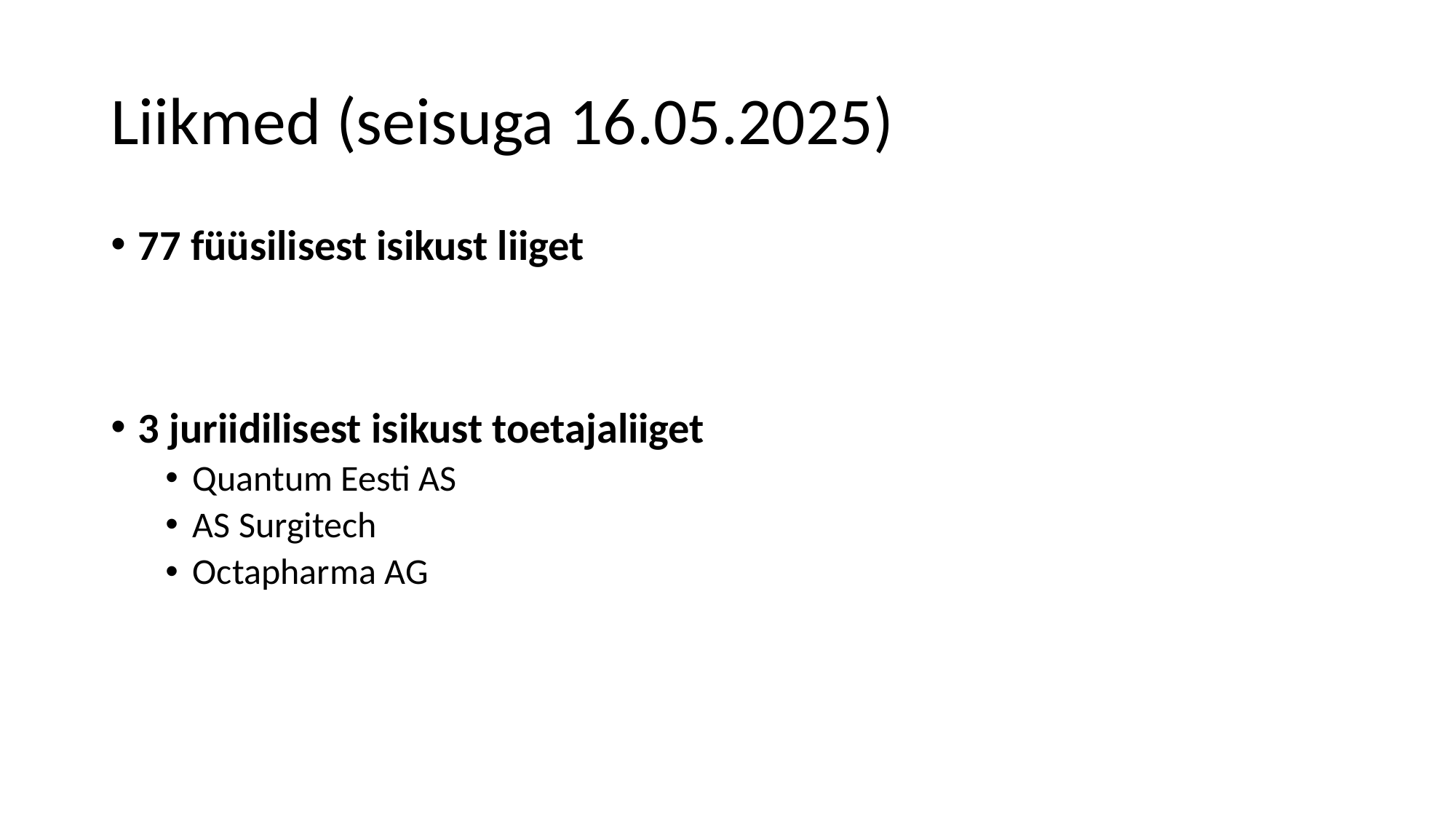

# Liikmed (seisuga 16.05.2025)
77 füüsilisest isikust liiget

3 juriidilisest isikust toetajaliiget
Quantum Eesti AS
AS Surgitech
Octapharma AG